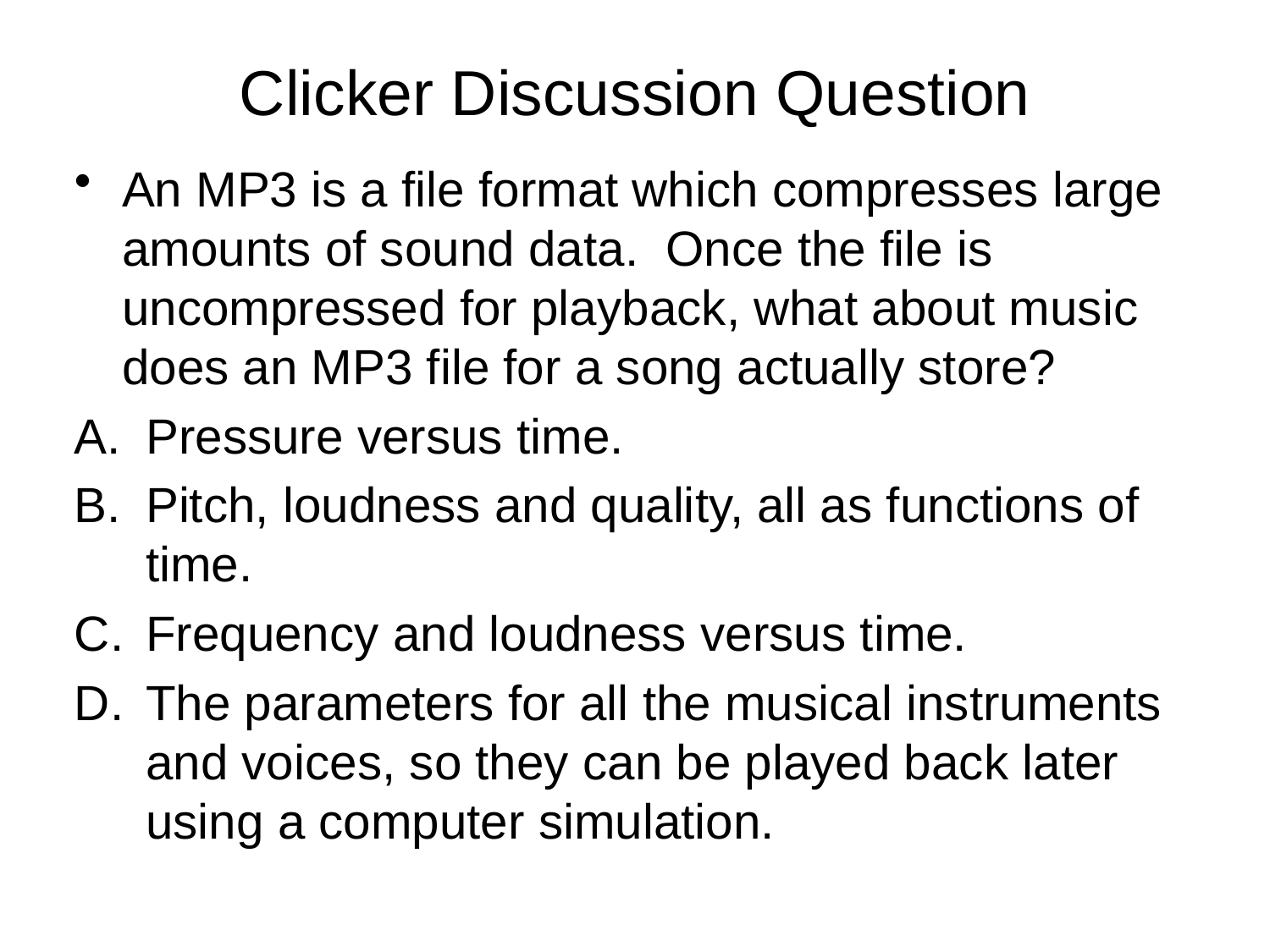

# Clicker Discussion Question
An MP3 is a file format which compresses large amounts of sound data.  Once the file is uncompressed for playback, what about music does an MP3 file for a song actually store?
Pressure versus time.
Pitch, loudness and quality, all as functions of time.
Frequency and loudness versus time.
The parameters for all the musical instruments and voices, so they can be played back later using a computer simulation.